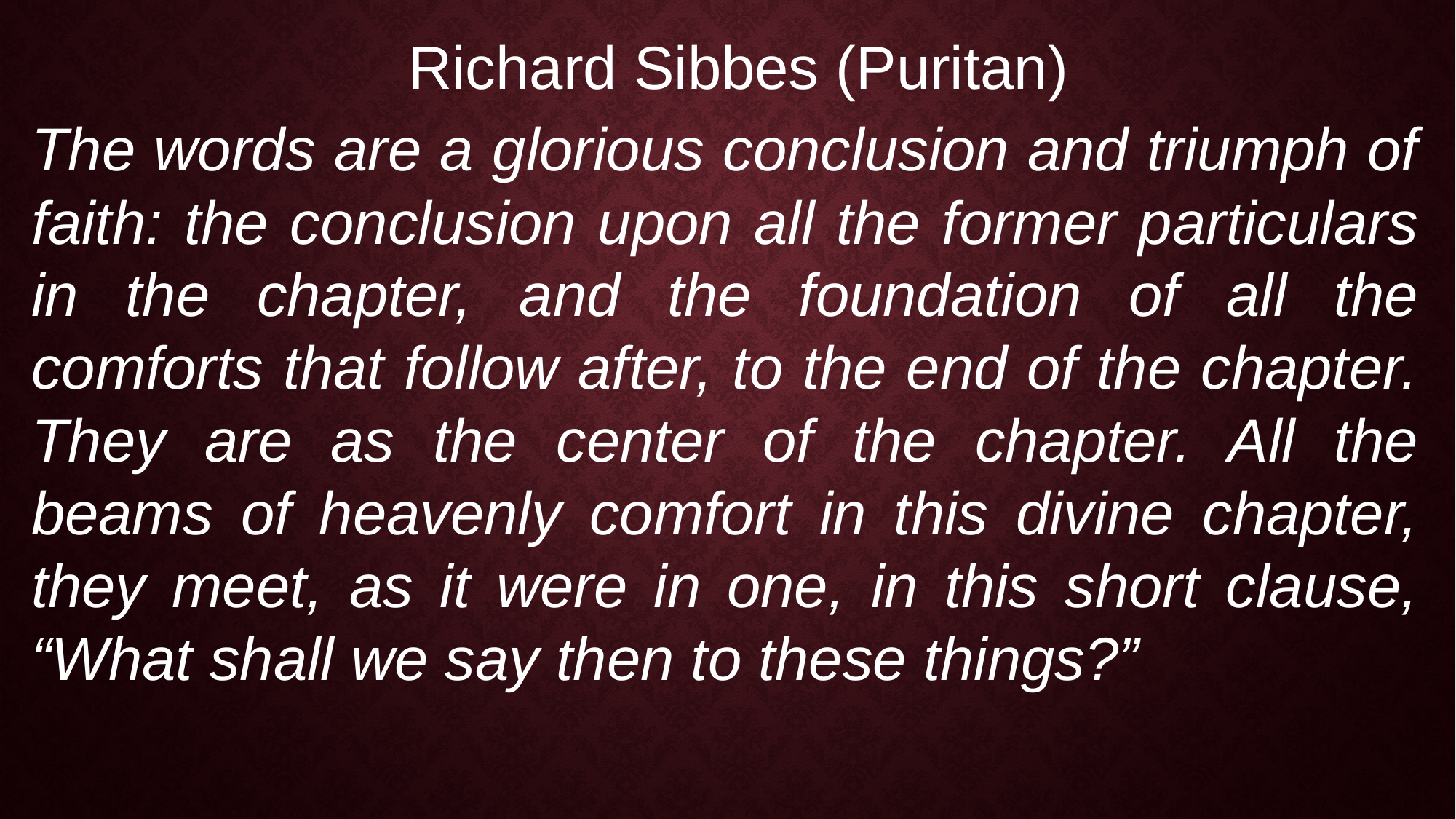

Richard Sibbes (Puritan)
The words are a glorious conclusion and triumph of faith: the conclusion upon all the former particulars in the chapter, and the foundation of all the comforts that follow after, to the end of the chapter. They are as the center of the chapter. All the beams of heavenly comfort in this divine chapter, they meet, as it were in one, in this short clause, “What shall we say then to these things?”